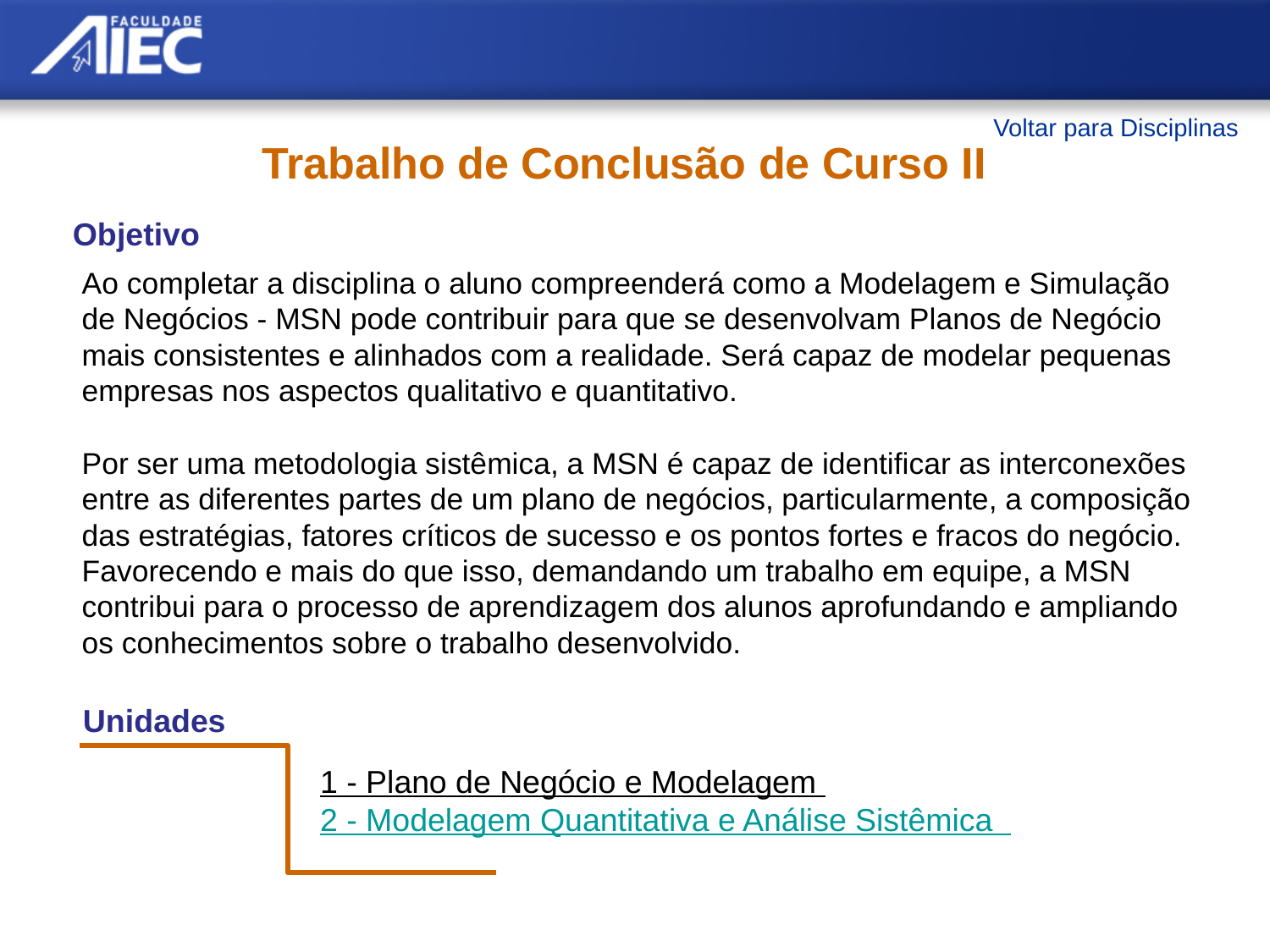

Voltar para Disciplinas
Trabalho de Conclusão de Curso II
Objetivo
Ao completar a disciplina o aluno compreenderá como a Modelagem e Simulação de Negócios - MSN pode contribuir para que se desenvolvam Planos de Negócio mais consistentes e alinhados com a realidade. Será capaz de modelar pequenas empresas nos aspectos qualitativo e quantitativo.
Por ser uma metodologia sistêmica, a MSN é capaz de identificar as interconexões entre as diferentes partes de um plano de negócios, particularmente, a composição das estratégias, fatores críticos de sucesso e os pontos fortes e fracos do negócio. Favorecendo e mais do que isso, demandando um trabalho em equipe, a MSN contribui para o processo de aprendizagem dos alunos aprofundando e ampliando os conhecimentos sobre o trabalho desenvolvido.
Unidades
1 - Plano de Negócio e Modelagem
2 - Modelagem Quantitativa e Análise Sistêmica